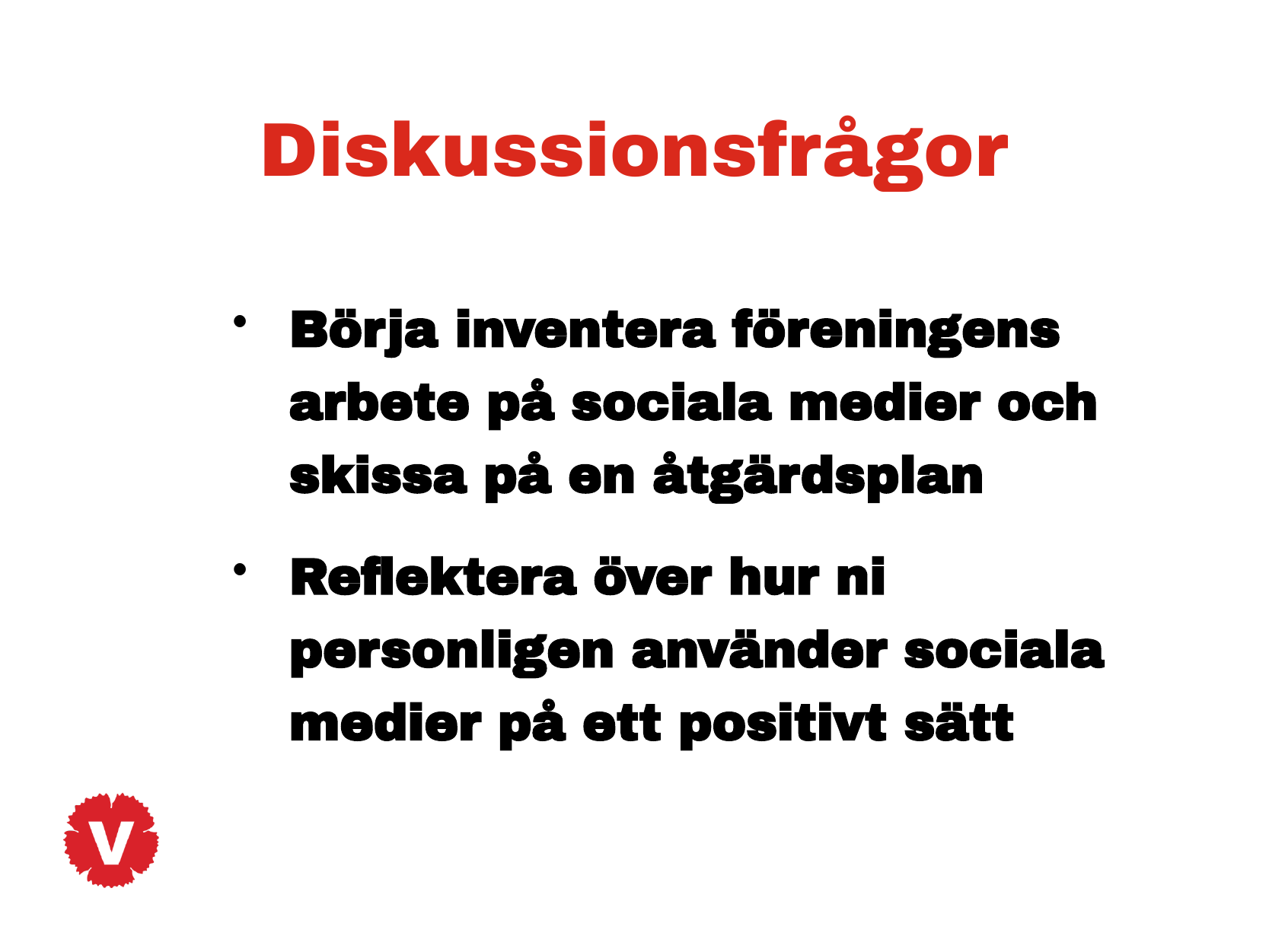

# Diskussionsfrågor
Börja inventera föreningens arbete på sociala medier och skissa på en åtgärdsplan
Reflektera över hur ni personligen använder sociala medier på ett positivt sätt